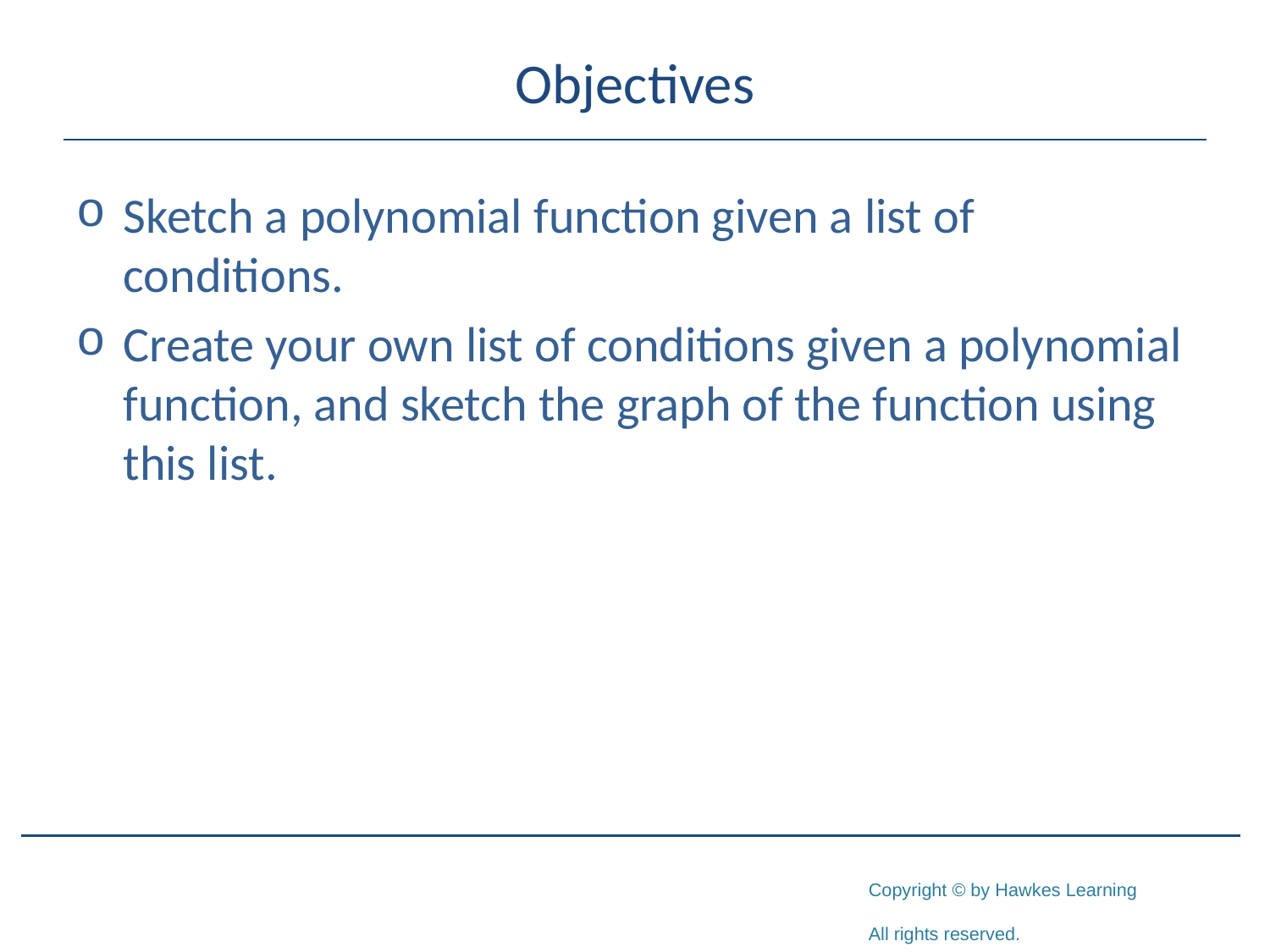

# Objectives
Sketch a polynomial function given a list of conditions.
Create your own list of conditions given a polynomial function, and sketch the graph of the function using this list.